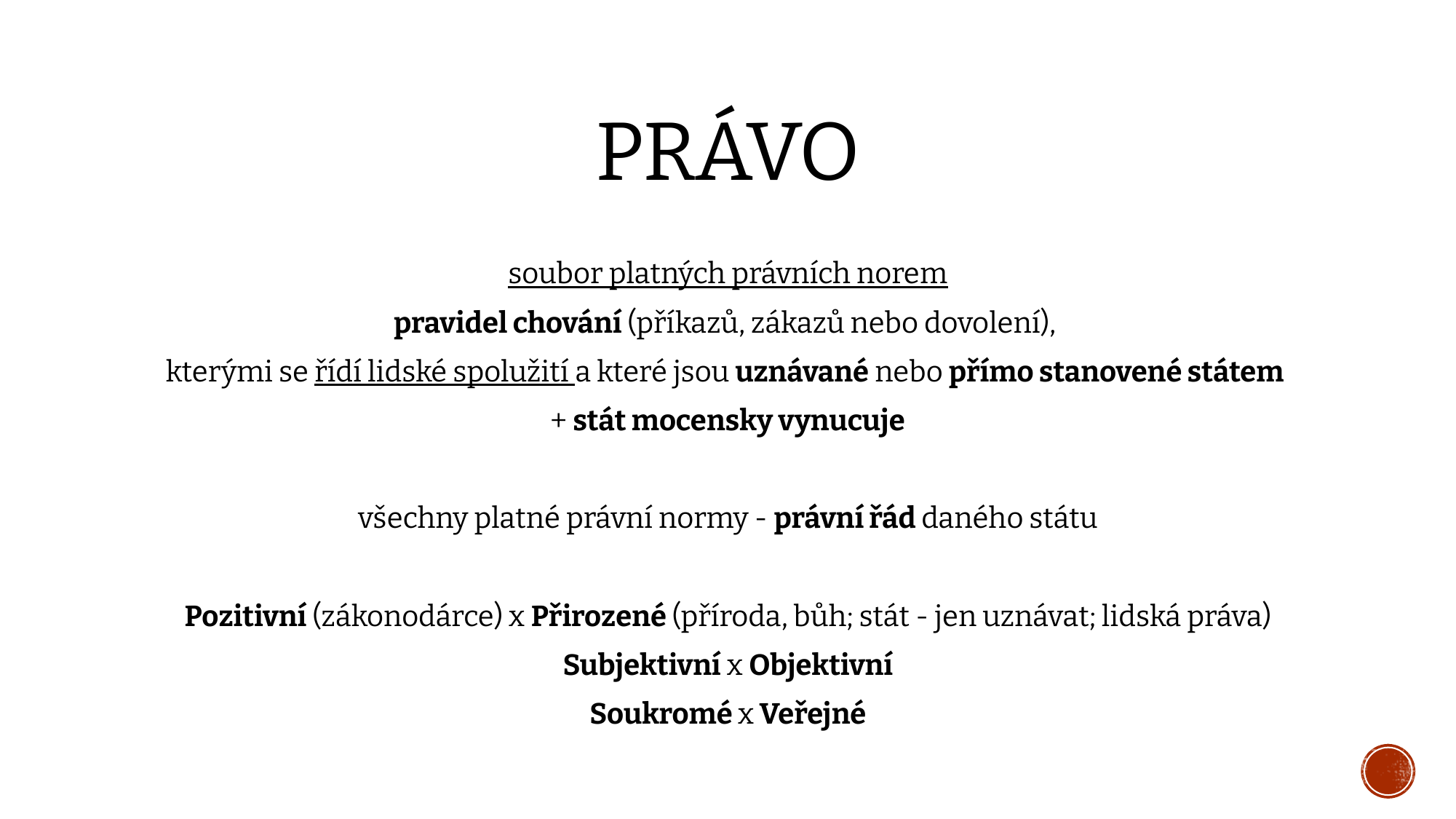

# právo
soubor platných právních norem
pravidel chování (příkazů, zákazů nebo dovolení),
kterými se řídí lidské spolužití a které jsou uznávané nebo přímo stanovené státem
+ stát mocensky vynucuje

všechny platné právní normy - právní řád daného státu

Pozitivní (zákonodárce) x Přirozené (příroda, bůh; stát - jen uznávat; lidská práva)
Subjektivní x Objektivní
Soukromé x Veřejné